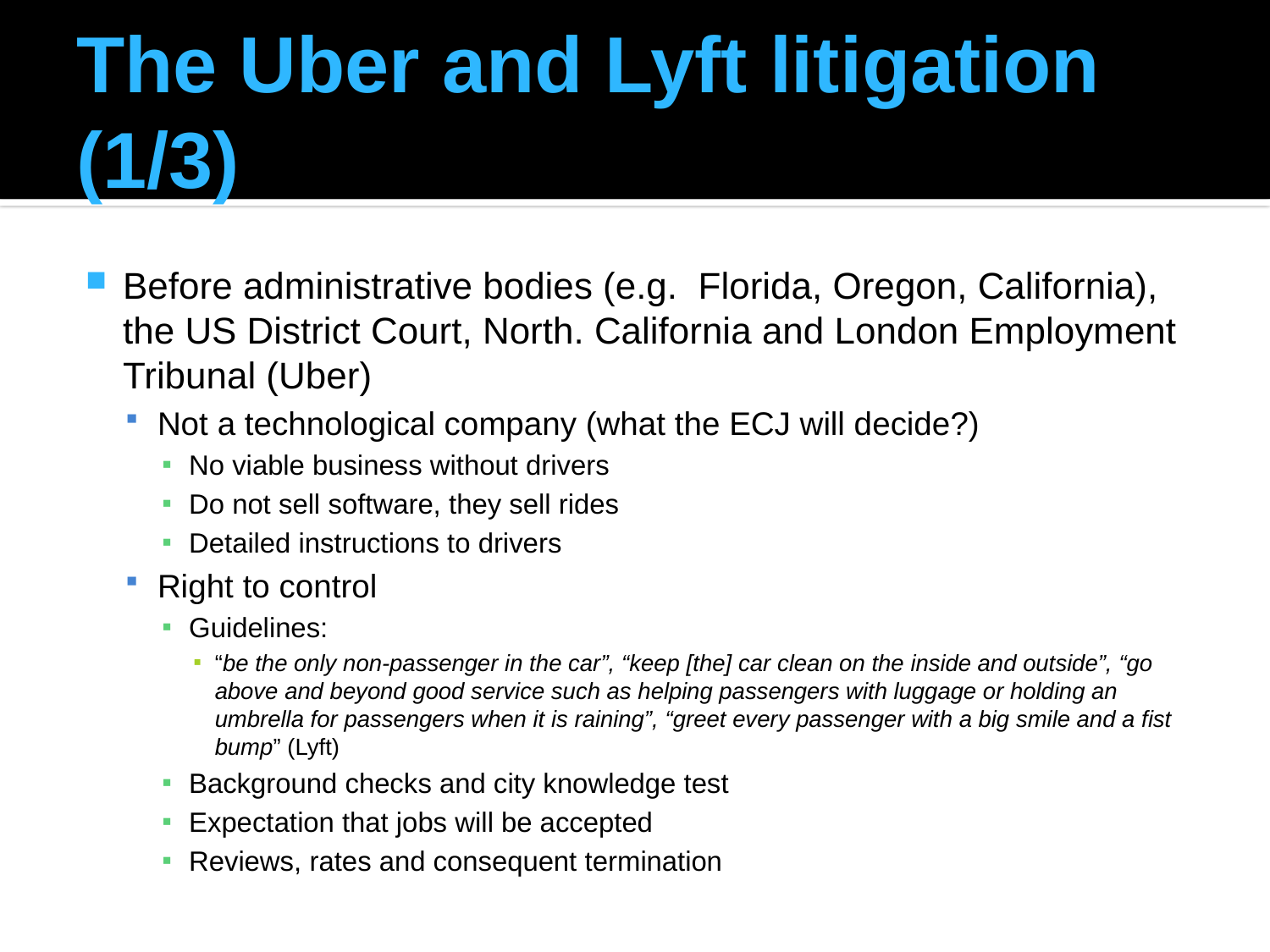

# The Uber and Lyft litigation (1/3)
Before administrative bodies (e.g.  Florida, Oregon, California), the US District Court, North. California and London Employment Tribunal (Uber)
Not a technological company (what the ECJ will decide?)
No viable business without drivers
Do not sell software, they sell rides
Detailed instructions to drivers
Right to control
Guidelines:
“be the only non-passenger in the car”, “keep [the] car clean on the inside and outside”, “go above and beyond good service such as helping passengers with luggage or holding an umbrella for passengers when it is raining”, “greet every passenger with a big smile and a fist bump” (Lyft)
Background checks and city knowledge test
Expectation that jobs will be accepted
Reviews, rates and consequent termination